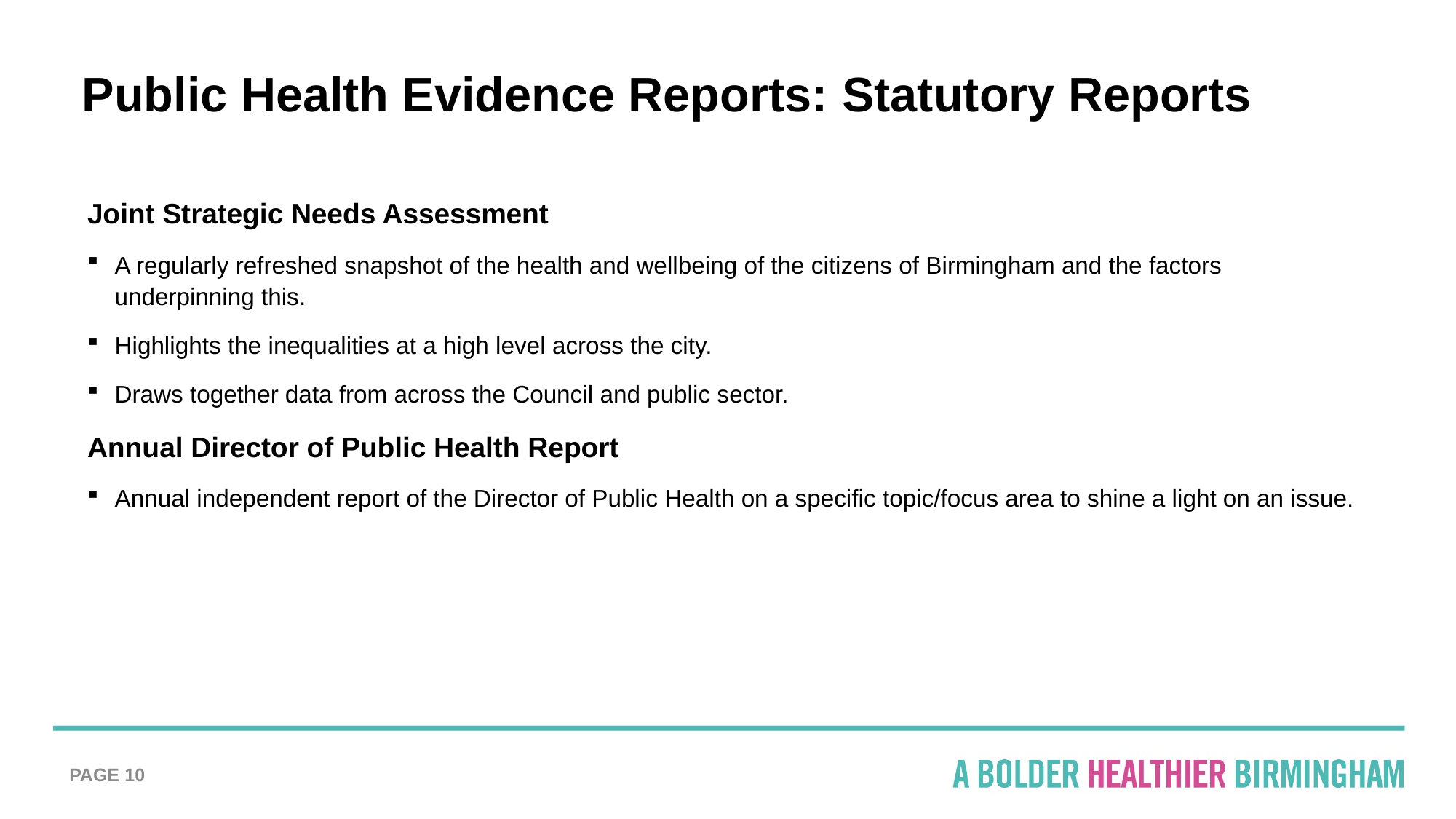

# Public Health Evidence Reports: Statutory Reports
Joint Strategic Needs Assessment
A regularly refreshed snapshot of the health and wellbeing of the citizens of Birmingham and the factors underpinning this.
Highlights the inequalities at a high level across the city.
Draws together data from across the Council and public sector.
Annual Director of Public Health Report
Annual independent report of the Director of Public Health on a specific topic/focus area to shine a light on an issue.
PAGE 10